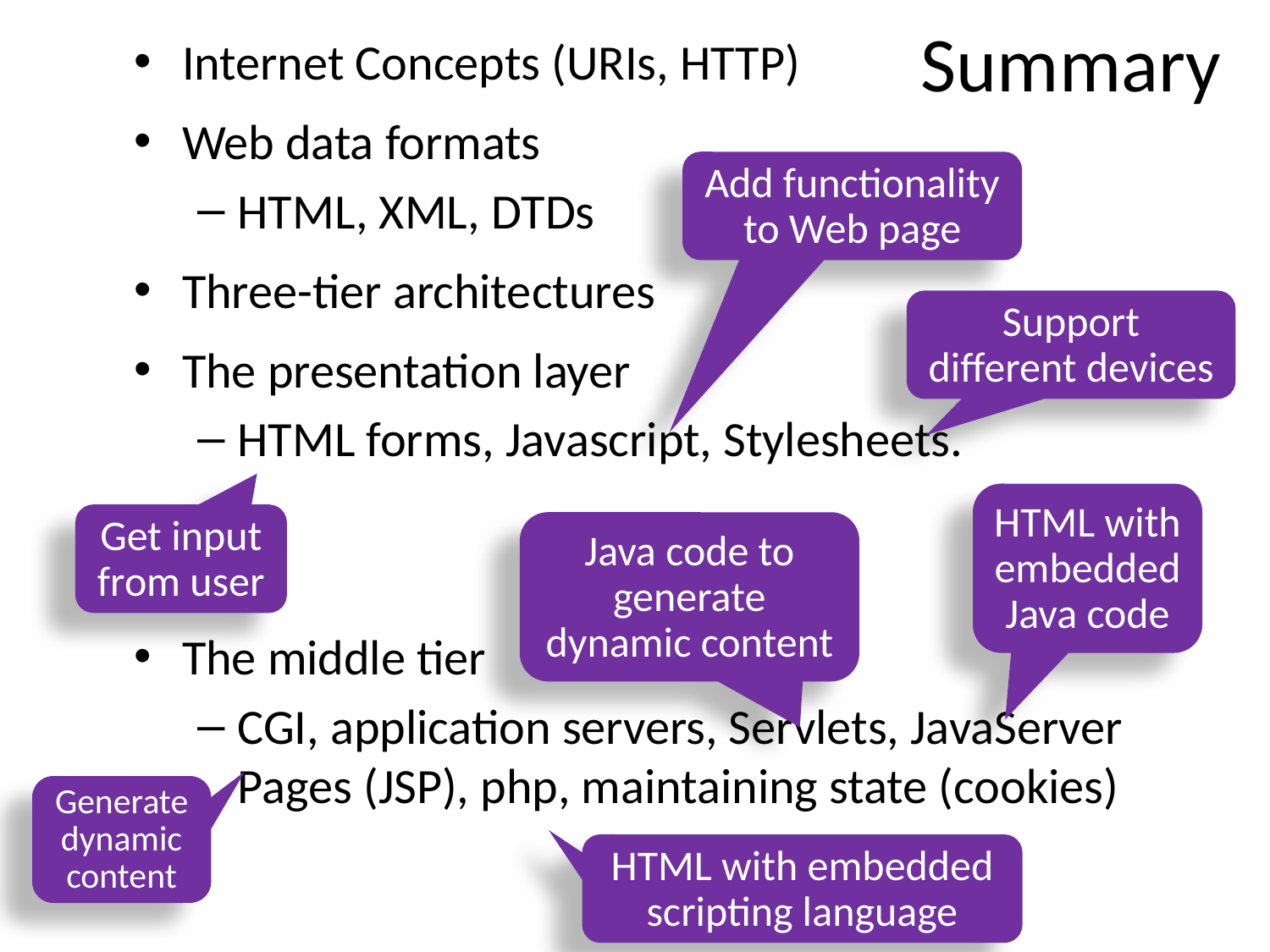

# Summary
Internet Concepts (URIs, HTTP)
Web data formats
HTML, XML, DTDs
Three-tier architectures
The presentation layer
HTML forms, Javascript, Stylesheets.

The middle tier
CGI, application servers, Servlets, JavaServer Pages (JSP), php, maintaining state (cookies)

Add functionality to Web page
Support different devices
HTML with embedded Java code
Get input from user
Java code to generate dynamic content
Generate dynamic content
HTML with embedded scripting language